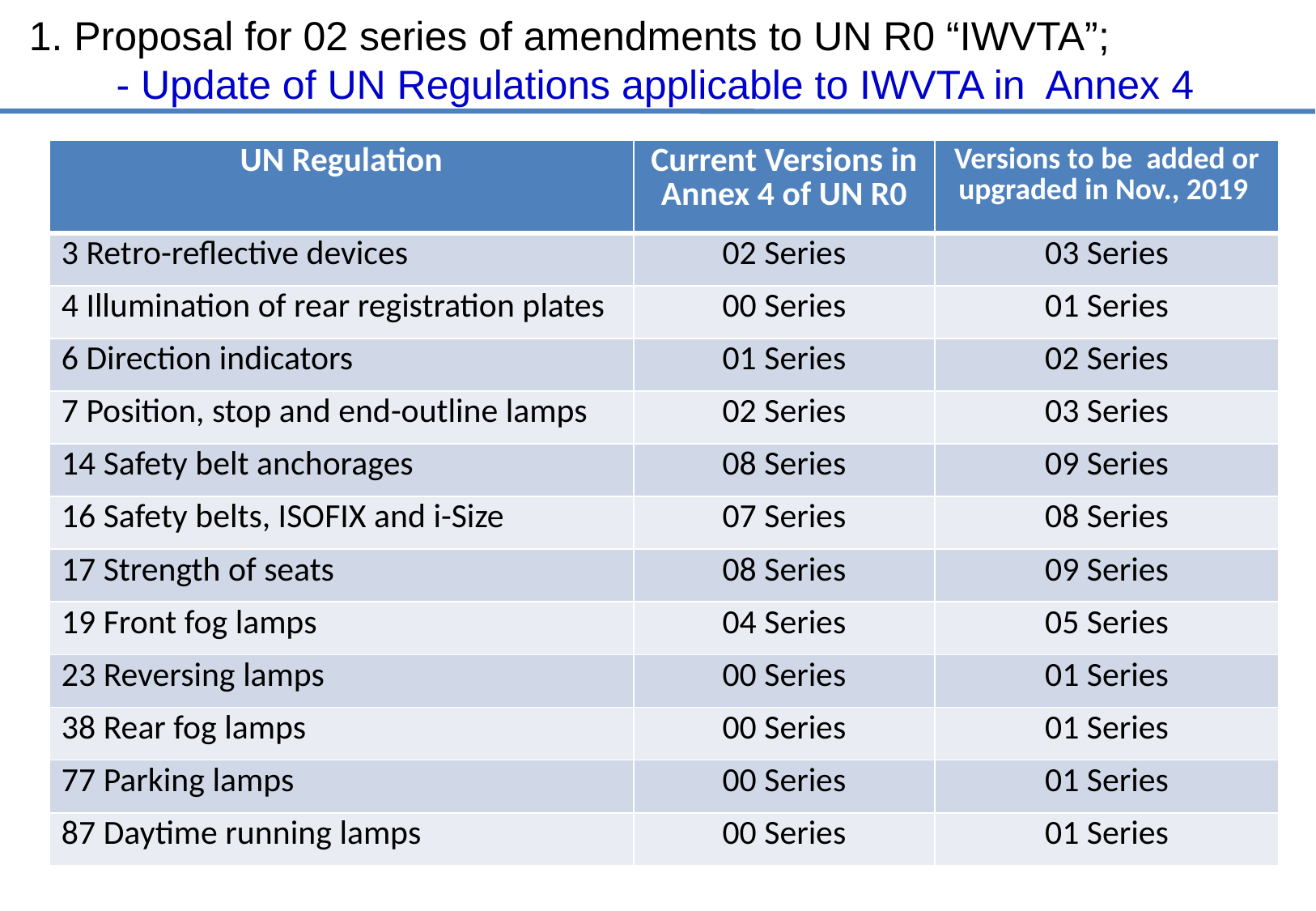

1. Proposal for 02 series of amendments to UN R0 “IWVTA”;
- Update of UN Regulations applicable to IWVTA in  Annex 4

| UN Regulation | Current Versions in Annex 4 of UN R0 | Versions to be added or upgraded in Nov., 2019 |
| --- | --- | --- |
| 3 Retro-reflective devices | 02 Series | 03 Series |
| 4 Illumination of rear registration plates | 00 Series | 01 Series |
| 6 Direction indicators | 01 Series | 02 Series |
| 7 Position, stop and end-outline lamps | 02 Series | 03 Series |
| 14 Safety belt anchorages | 08 Series | 09 Series |
| 16 Safety belts, ISOFIX and i-Size | 07 Series | 08 Series |
| 17 Strength of seats | 08 Series | 09 Series |
| 19 Front fog lamps | 04 Series | 05 Series |
| 23 Reversing lamps | 00 Series | 01 Series |
| 38 Rear fog lamps | 00 Series | 01 Series |
| 77 Parking lamps | 00 Series | 01 Series |
| 87 Daytime running lamps | 00 Series | 01 Series |